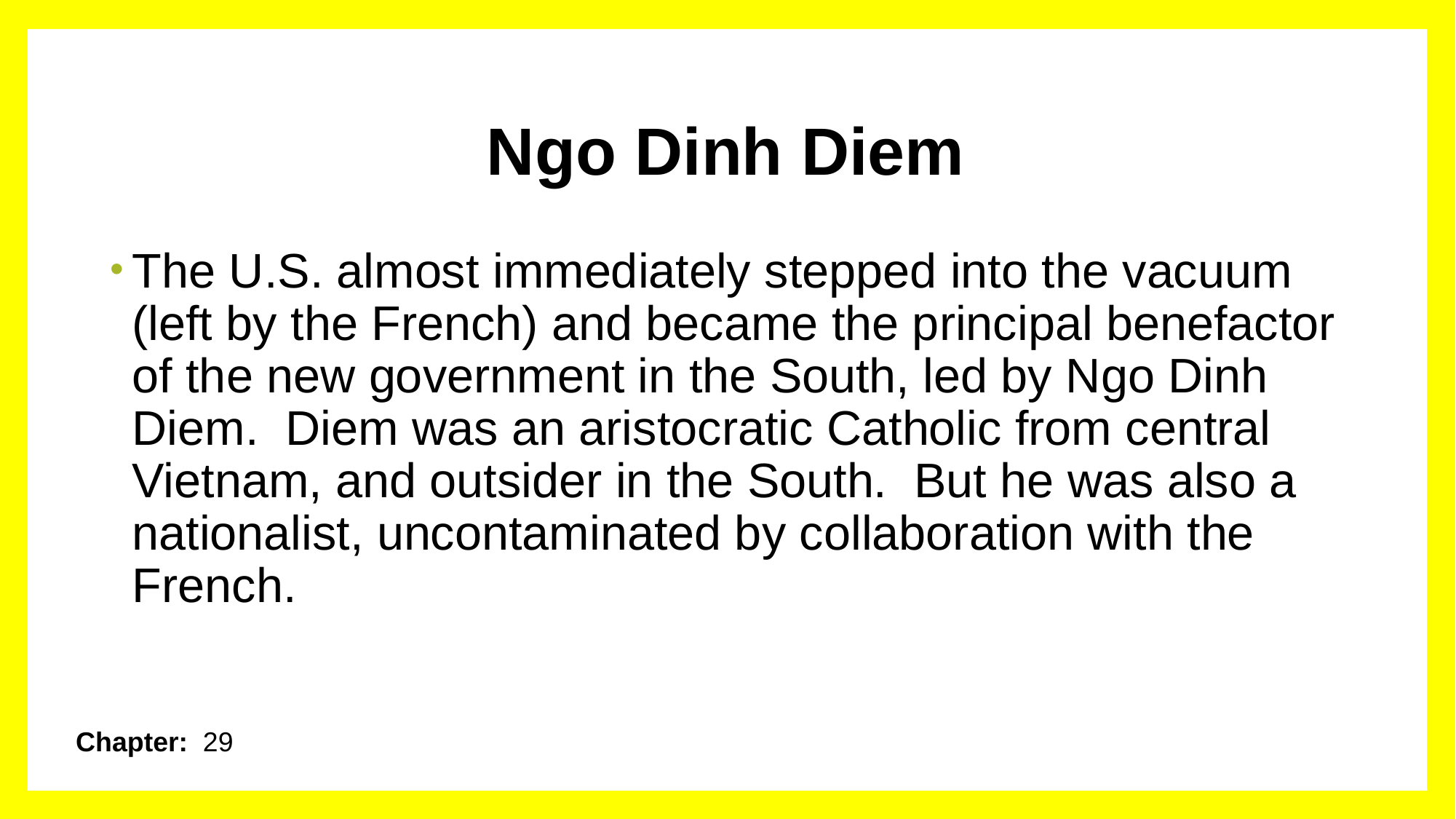

# Ngo Dinh Diem
The U.S. almost immediately stepped into the vacuum (left by the French) and became the principal benefactor of the new government in the South, led by Ngo Dinh Diem.  Diem was an aristocratic Catholic from central Vietnam, and outsider in the South.  But he was also a nationalist, uncontaminated by collaboration with the French.
Chapter:  29